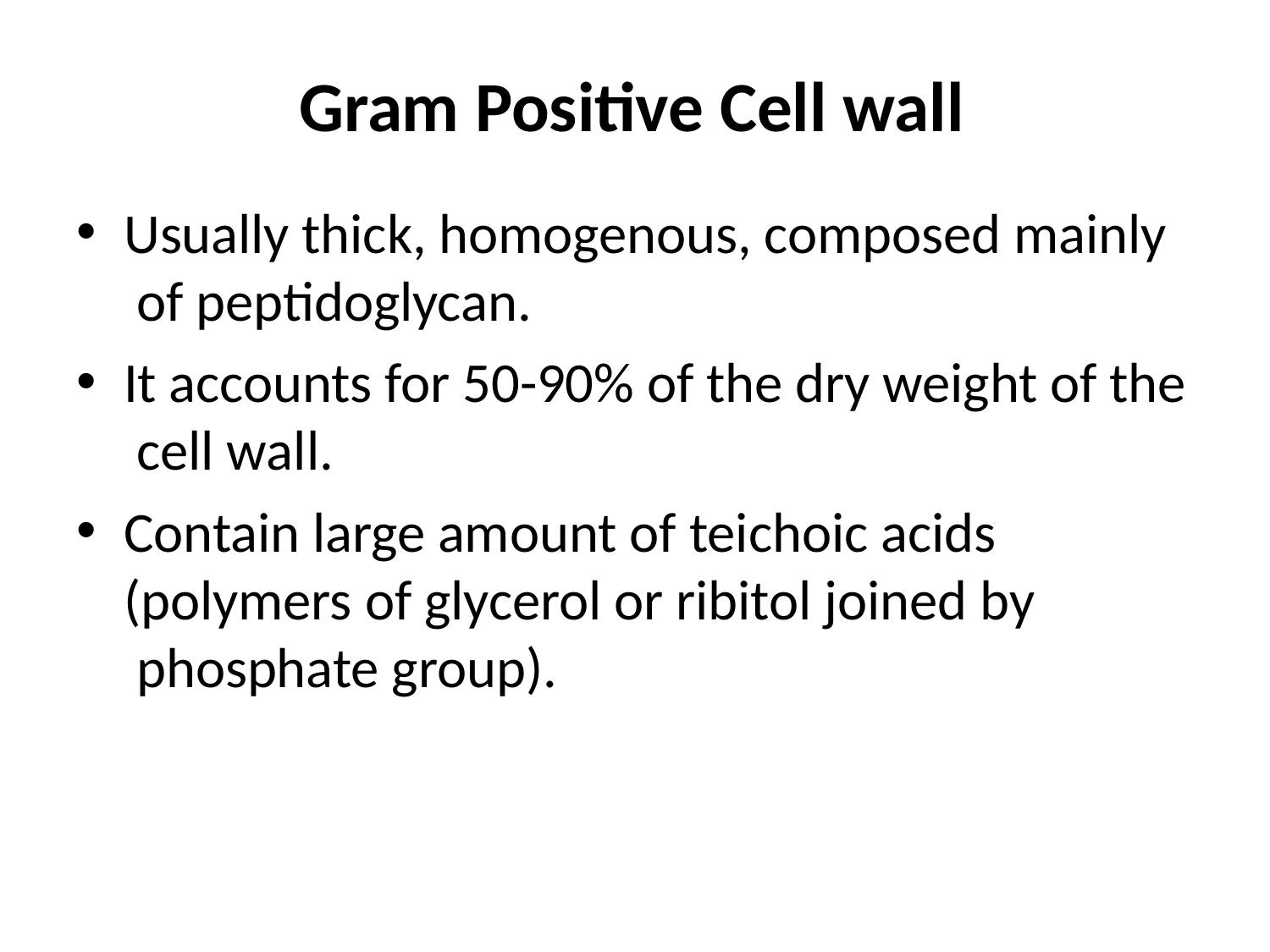

# Gram Positive Cell wall
Usually thick, homogenous, composed mainly  of peptidoglycan.
It accounts for 50-90% of the dry weight of the  cell wall.
Contain large amount of teichoic acids  (polymers of glycerol or ribitol joined by  phosphate group).